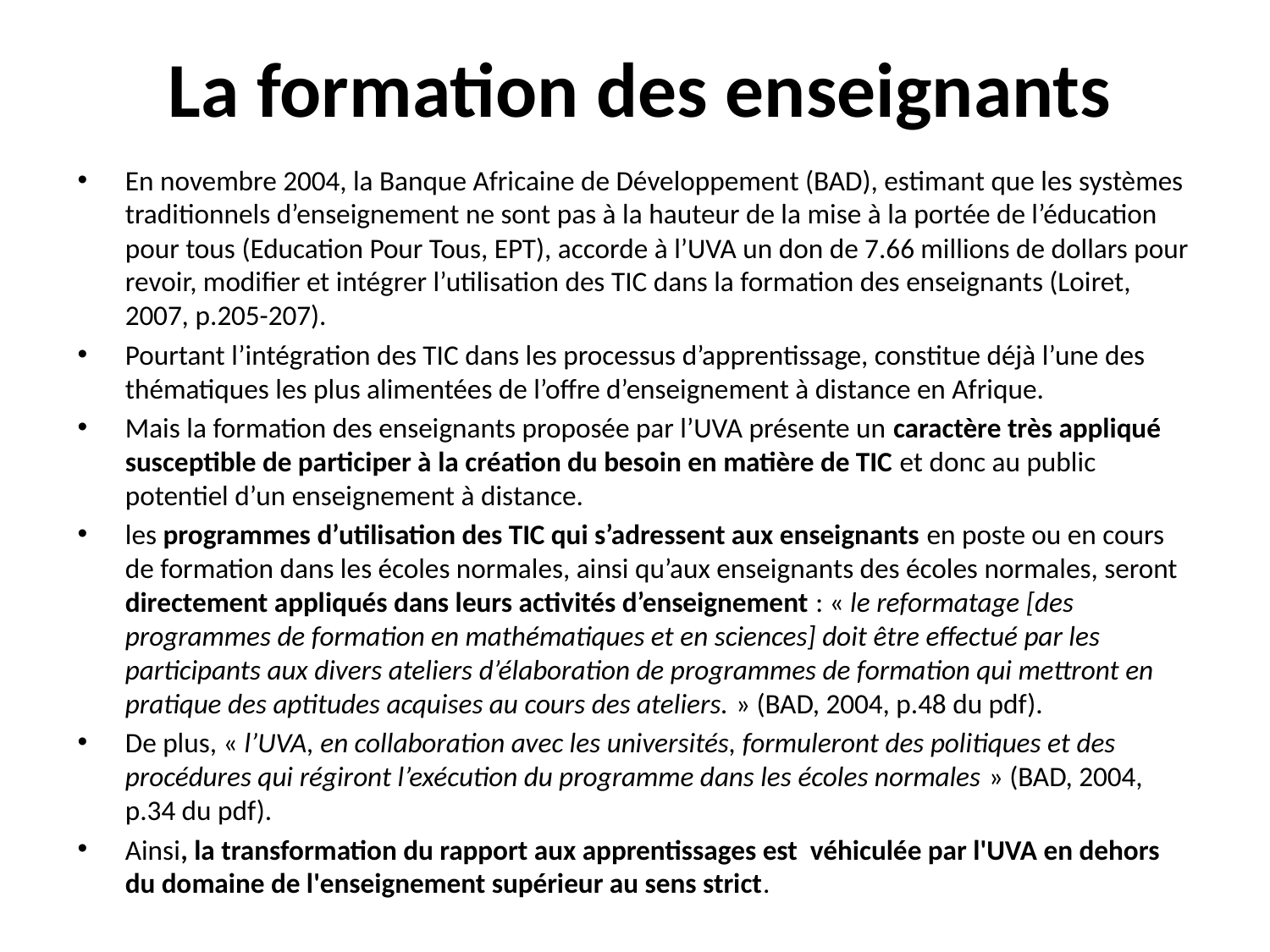

# La formation des enseignants
En novembre 2004, la Banque Africaine de Développement (BAD), estimant que les systèmes traditionnels d’enseignement ne sont pas à la hauteur de la mise à la portée de l’éducation pour tous (Education Pour Tous, EPT), accorde à l’UVA un don de 7.66 millions de dollars pour revoir, modifier et intégrer l’utilisation des TIC dans la formation des enseignants (Loiret, 2007, p.205-207).
Pourtant l’intégration des TIC dans les processus d’apprentissage, constitue déjà l’une des thématiques les plus alimentées de l’offre d’enseignement à distance en Afrique.
Mais la formation des enseignants proposée par l’UVA présente un caractère très appliqué susceptible de participer à la création du besoin en matière de TIC et donc au public potentiel d’un enseignement à distance.
les programmes d’utilisation des TIC qui s’adressent aux enseignants en poste ou en cours de formation dans les écoles normales, ainsi qu’aux enseignants des écoles normales, seront directement appliqués dans leurs activités d’enseignement : « le reformatage [des programmes de formation en mathématiques et en sciences] doit être effectué par les participants aux divers ateliers d’élaboration de programmes de formation qui mettront en pratique des aptitudes acquises au cours des ateliers. » (BAD, 2004, p.48 du pdf).
De plus, « l’UVA, en collaboration avec les universités, formuleront des politiques et des procédures qui régiront l’exécution du programme dans les écoles normales » (BAD, 2004, p.34 du pdf).
Ainsi, la transformation du rapport aux apprentissages est  véhiculée par l'UVA en dehors du domaine de l'enseignement supérieur au sens strict.